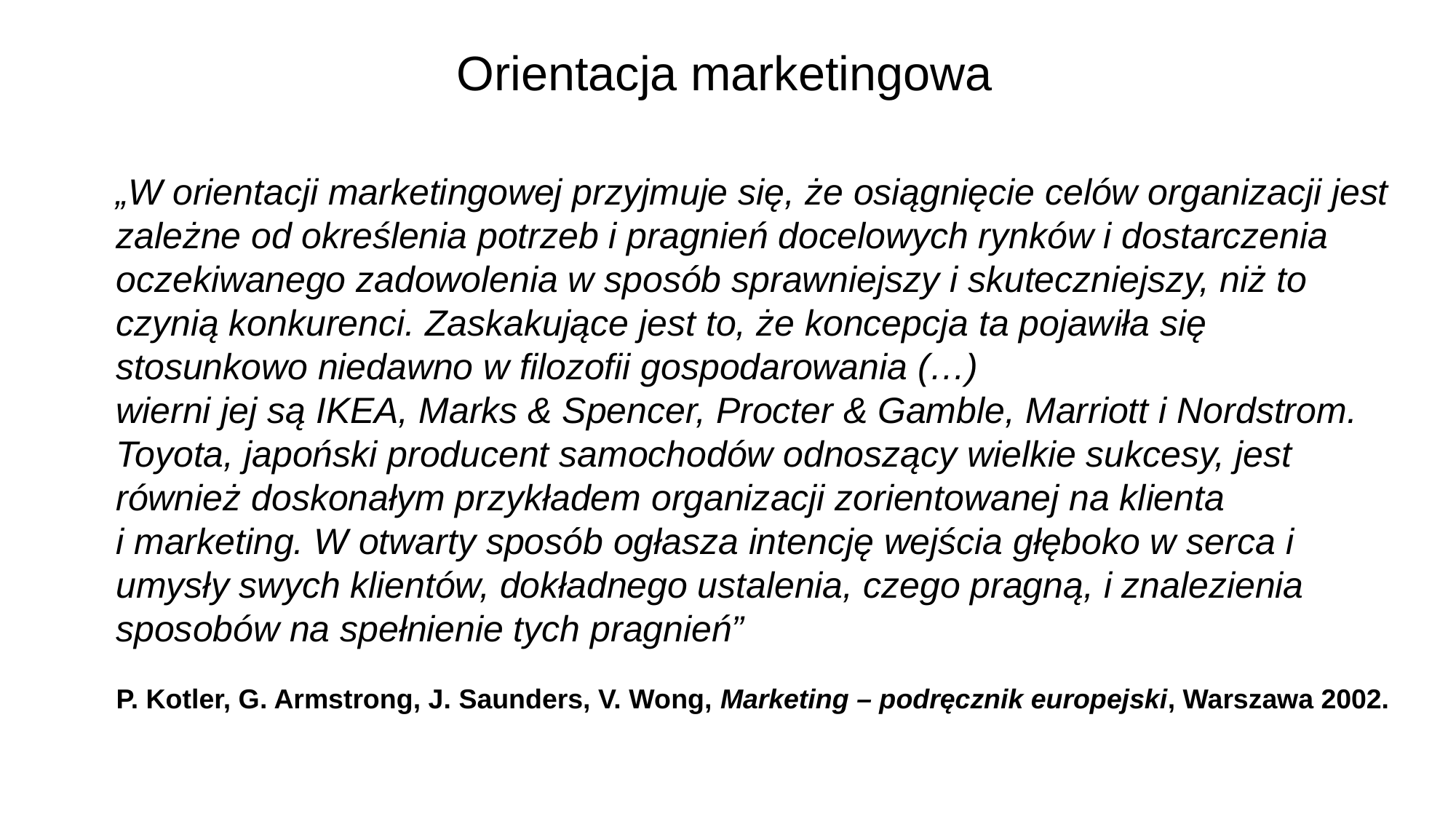

# Orientacja marketingowa
„W orientacji marketingowej przyjmuje się, że osiągnięcie celów organizacji jest zależne od określenia potrzeb i pragnień docelowych rynków i dostarczenia oczekiwanego zadowolenia w sposób sprawniejszy i skuteczniejszy, niż to czynią konkurenci. Zaskakujące jest to, że koncepcja ta pojawiła się stosunkowo niedawno w filozofii gospodarowania (…)
wierni jej są IKEA, Marks & Spencer, Procter & Gamble, Marriott i Nordstrom. Toyota, japoński producent samochodów odnoszący wielkie sukcesy, jest również doskonałym przykładem organizacji zorientowanej na klienta
i marketing. W otwarty sposób ogłasza intencję wejścia głęboko w serca i umysły swych klientów, dokładnego ustalenia, czego pragną, i znalezienia sposobów na spełnienie tych pragnień”

P. Kotler, G. Armstrong, J. Saunders, V. Wong, Marketing – podręcznik europejski, Warszawa 2002.